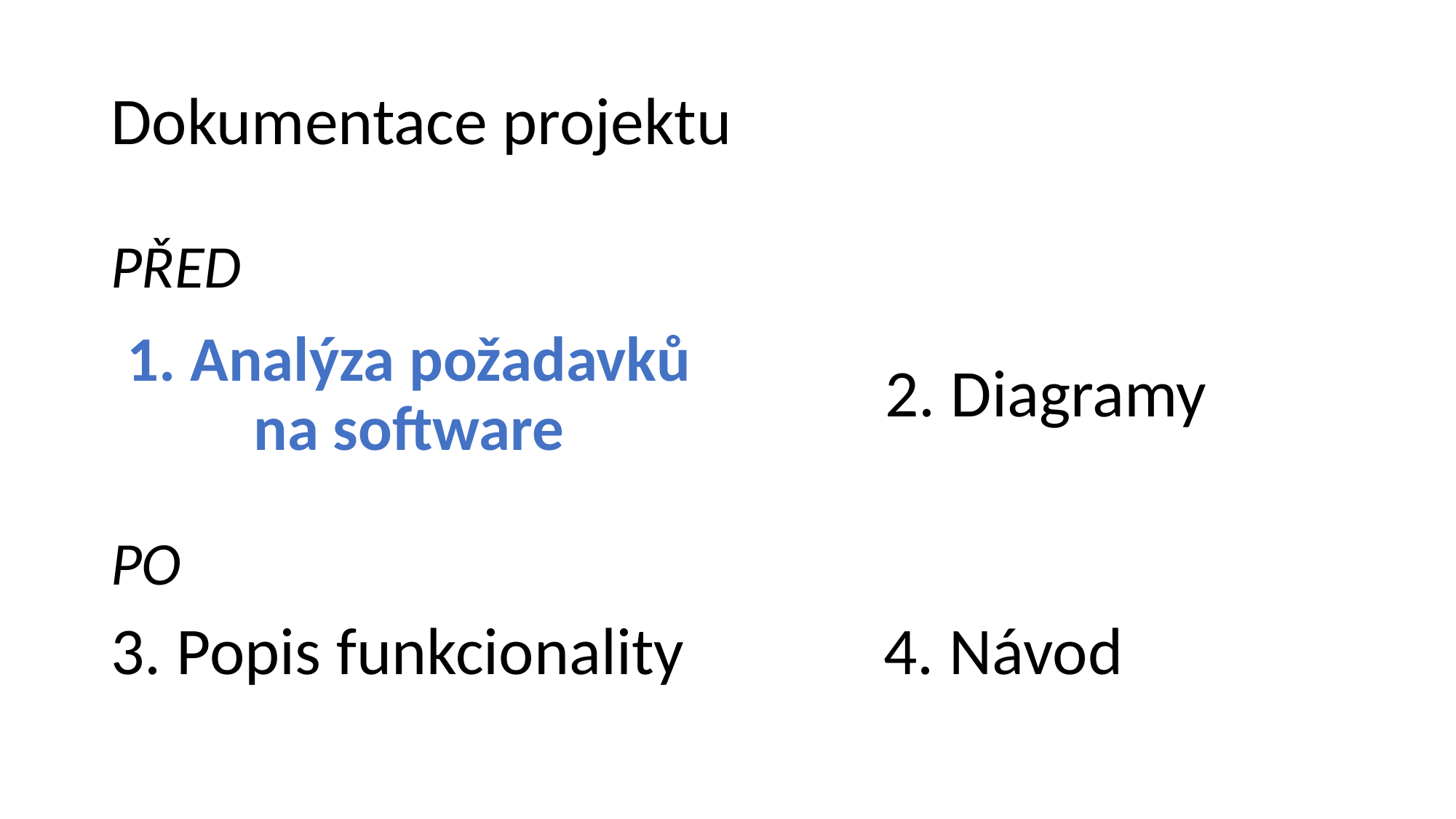

# Dokumentace projektu
PŘED
1. Analýza požadavků na software
2. Diagramy
PO
3. Popis funkcionality
4. Návod